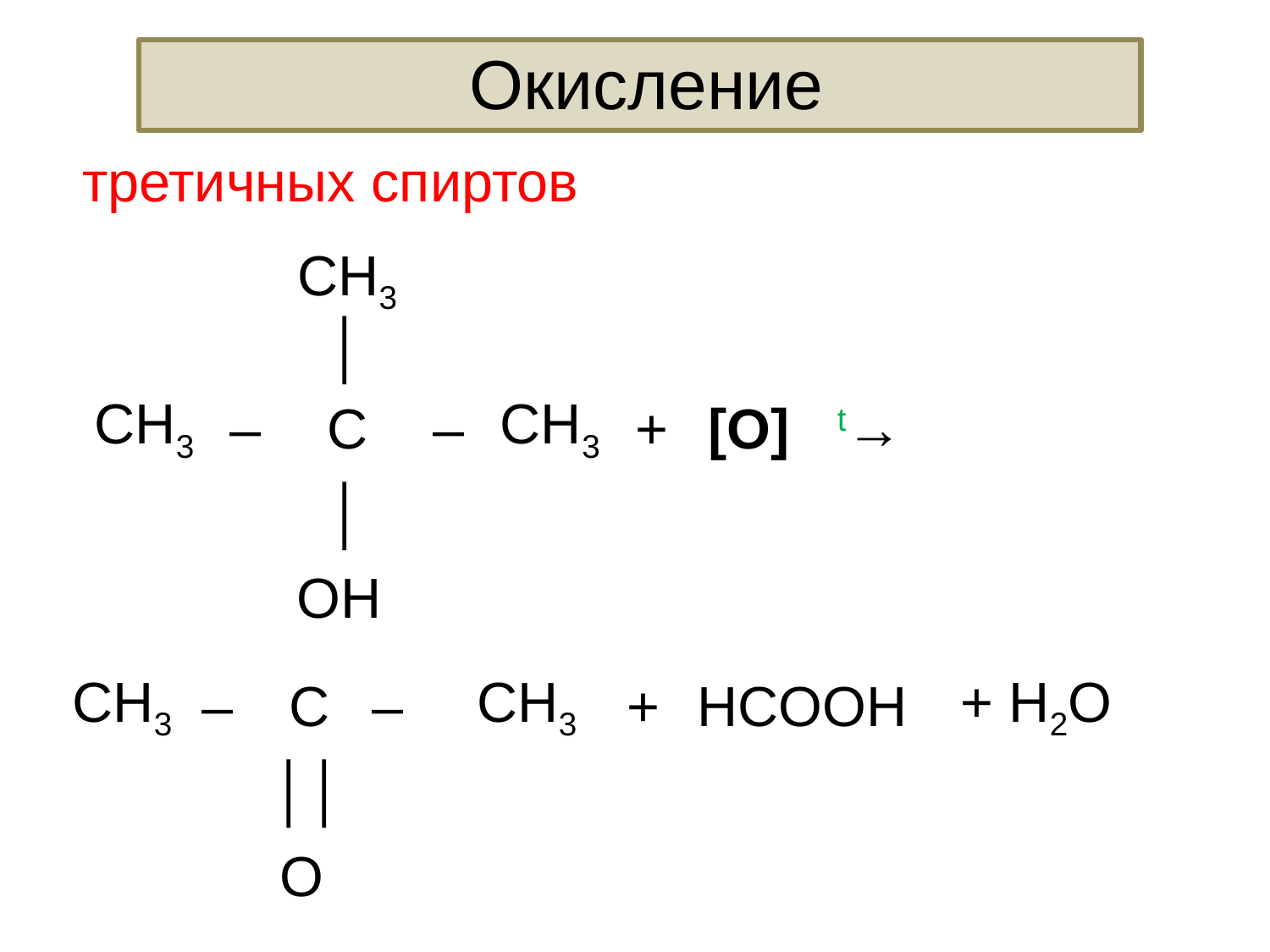

Окисление
третичных спиртов
|  |  | СH3 ‌‌│ |  |  |  |  |  |
| --- | --- | --- | --- | --- | --- | --- | --- |
| СH3 | – | C | – | CH3 | + | [O] | t→ |
|  |  | ‌‌│ |  |  |  |  |  |
|  |  | OН |  |  |  |  |  |
| СH3 | – | C | – | CH3 | + | HCOOH | + H2O |
| --- | --- | --- | --- | --- | --- | --- | --- |
|  |  | ‌‌││ |  |  |  |  |  |
|  |  | O |  |  |  |  |  |